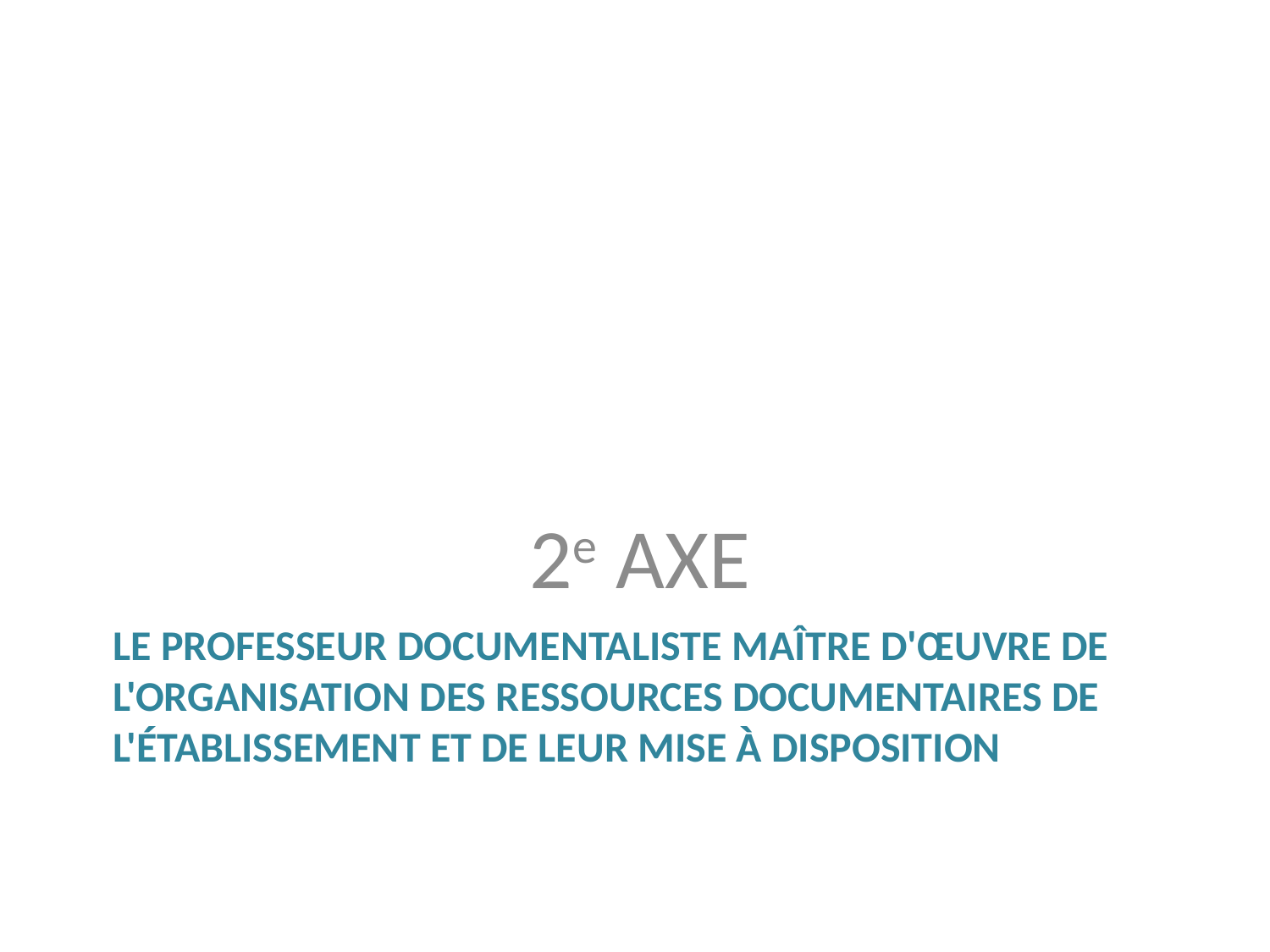

2e AXE
# Le professeur documentaliste maître d'œuvre de l'organisation des ressources documentaires de l'établissement et de leur mise à disposition